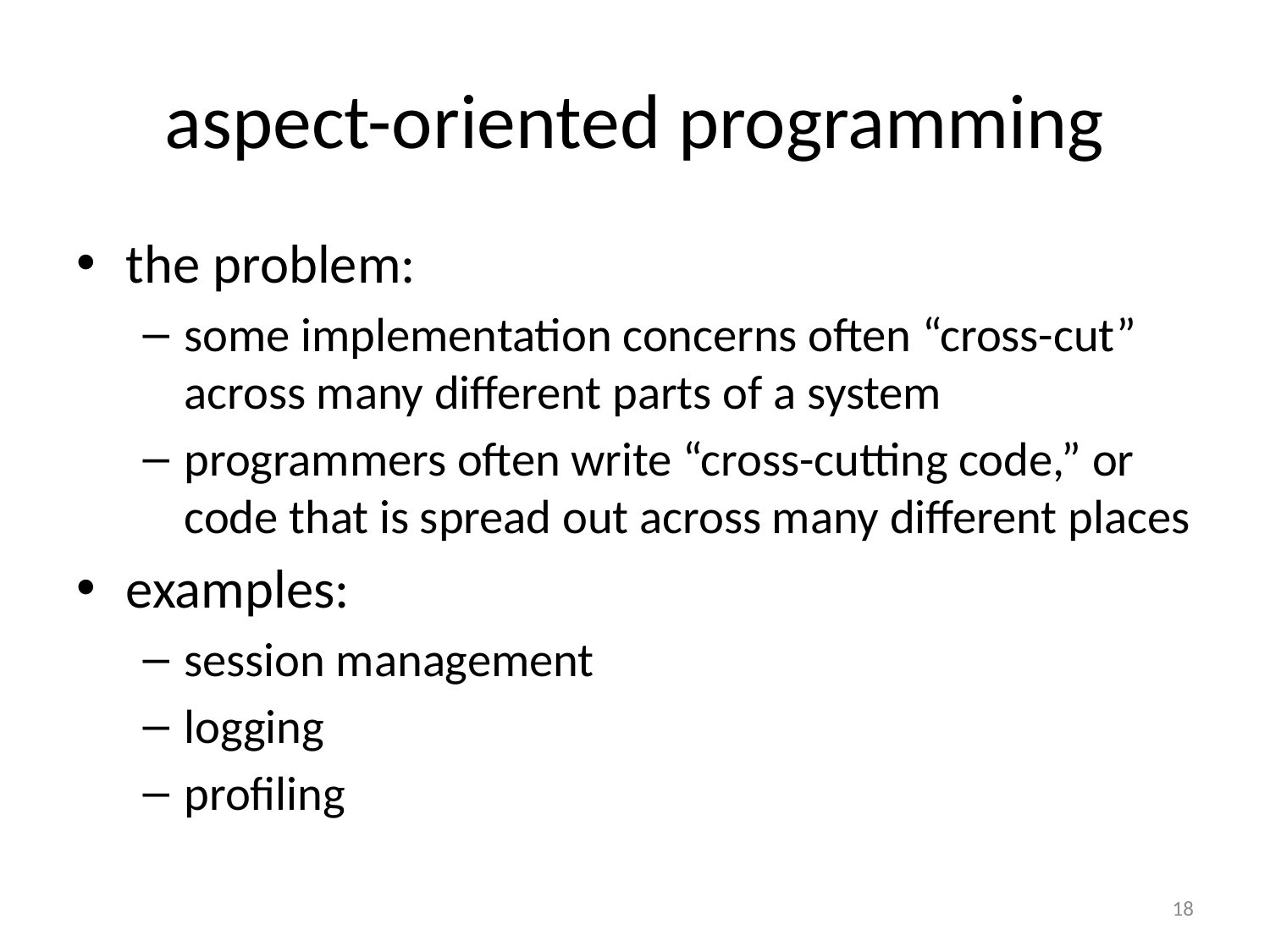

# aspect-oriented programming
the problem:
some implementation concerns often “cross-cut” across many different parts of a system
programmers often write “cross-cutting code,” or code that is spread out across many different places
examples:
session management
logging
profiling
18